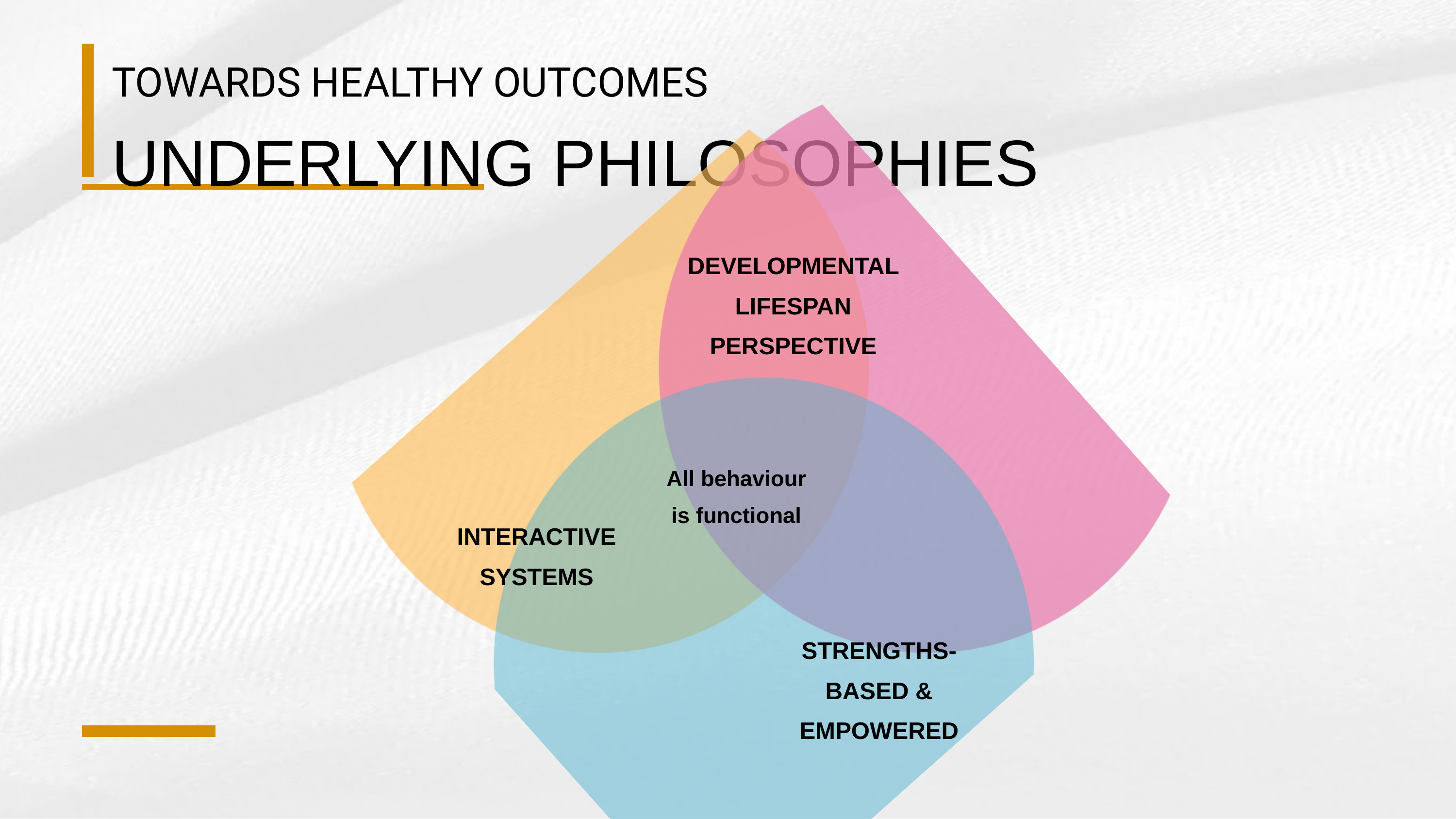

TOWARDS HEALTHY OUTCOMES

DEVELOPMENTAL LIFESPAN PERSPECTIVE
All behaviour is functional
INTERACTIVE SYSTEMS
STRENGTHS-BASED & EMPOWERED
UNDERLYING PHILOSOPHIES